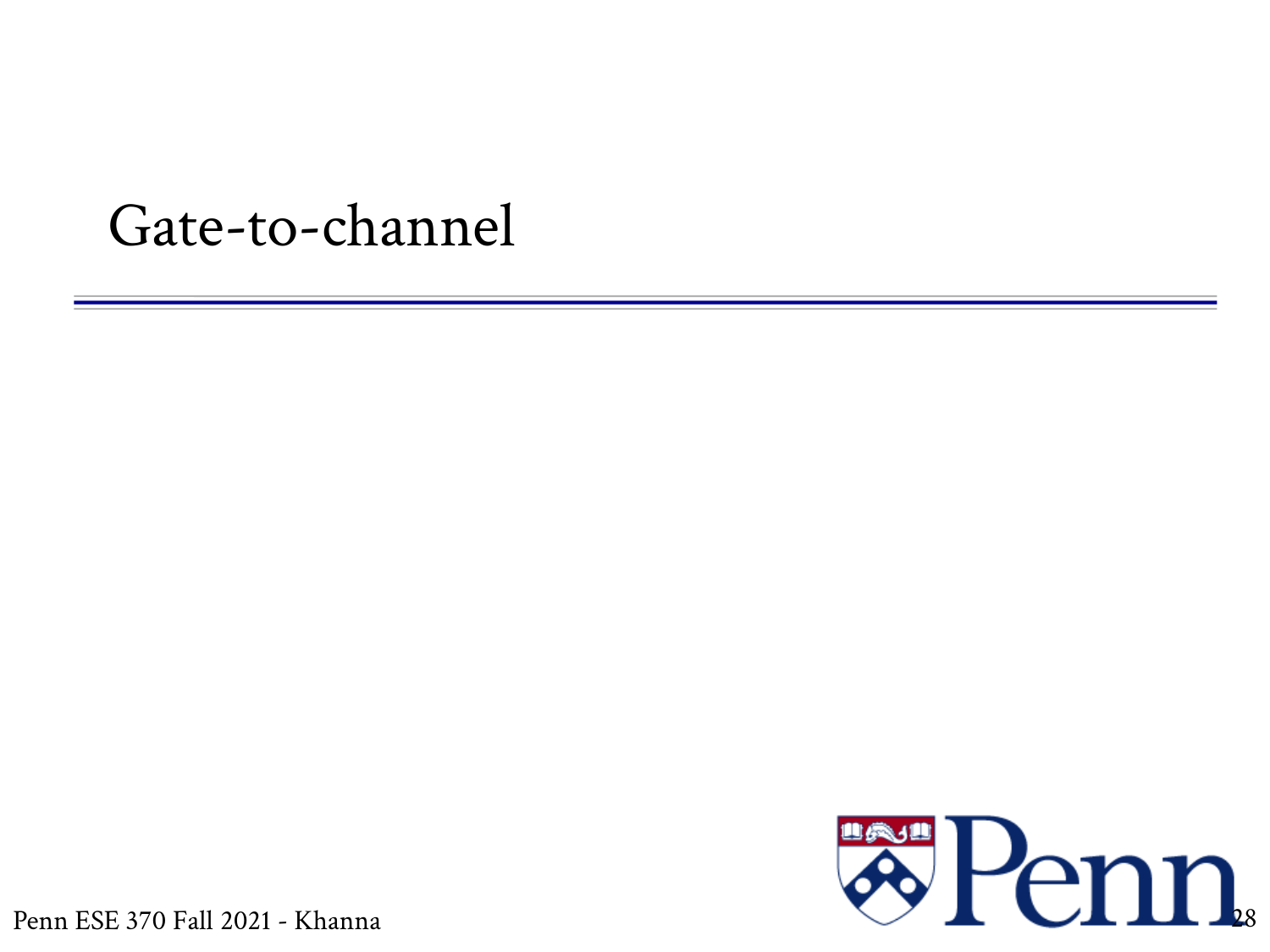

# Gate-to-channel

Penn ESE 370 Fall 2021 - Khanna
28